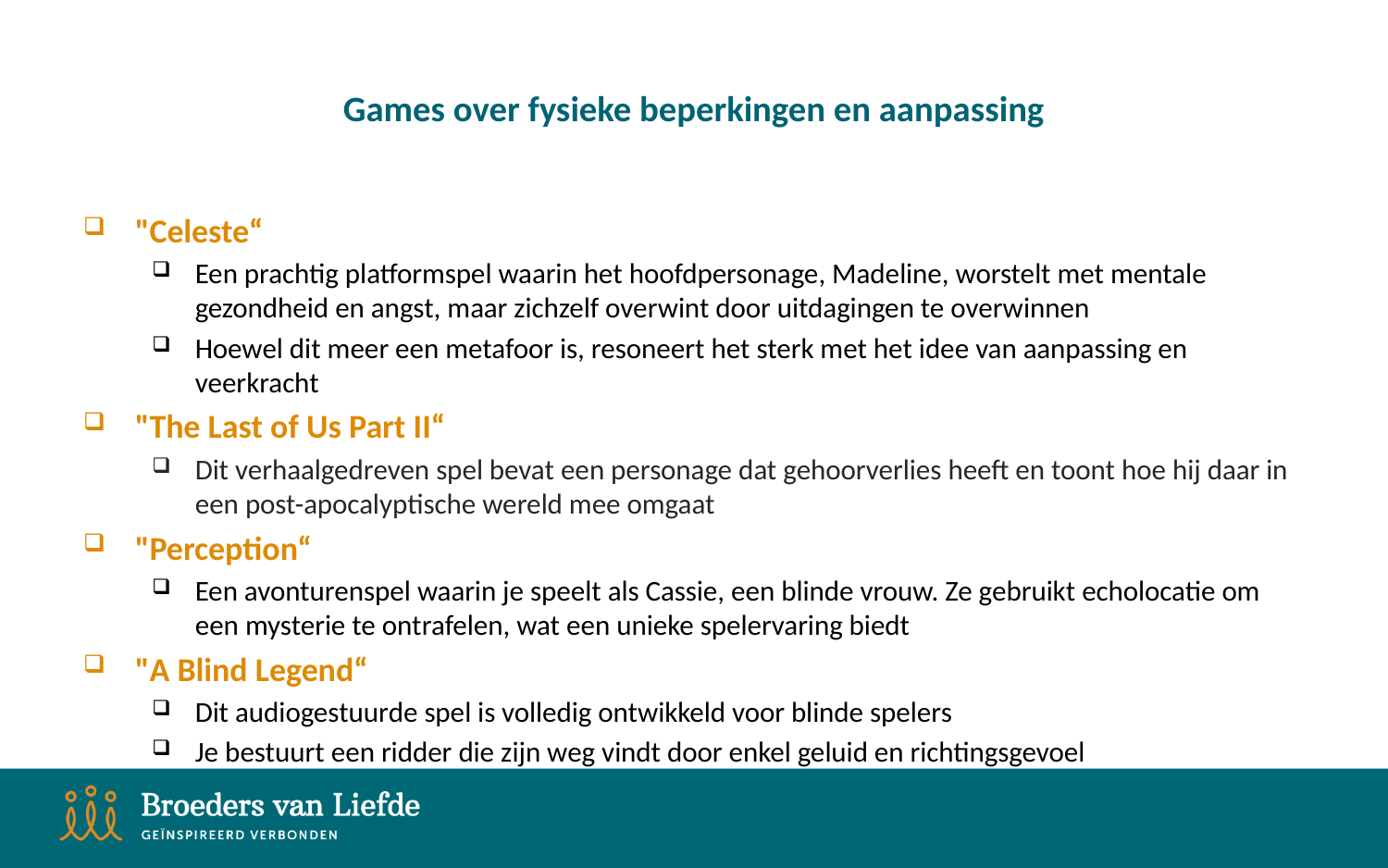

# Games over fysieke beperkingen en aanpassing
"Celeste“
Een prachtig platformspel waarin het hoofdpersonage, Madeline, worstelt met mentale gezondheid en angst, maar zichzelf overwint door uitdagingen te overwinnen
Hoewel dit meer een metafoor is, resoneert het sterk met het idee van aanpassing en veerkracht
"The Last of Us Part II“
Dit verhaalgedreven spel bevat een personage dat gehoorverlies heeft en toont hoe hij daar in een post-apocalyptische wereld mee omgaat
"Perception“
Een avonturenspel waarin je speelt als Cassie, een blinde vrouw. Ze gebruikt echolocatie om een mysterie te ontrafelen, wat een unieke spelervaring biedt
"A Blind Legend“
Dit audiogestuurde spel is volledig ontwikkeld voor blinde spelers
Je bestuurt een ridder die zijn weg vindt door enkel geluid en richtingsgevoel